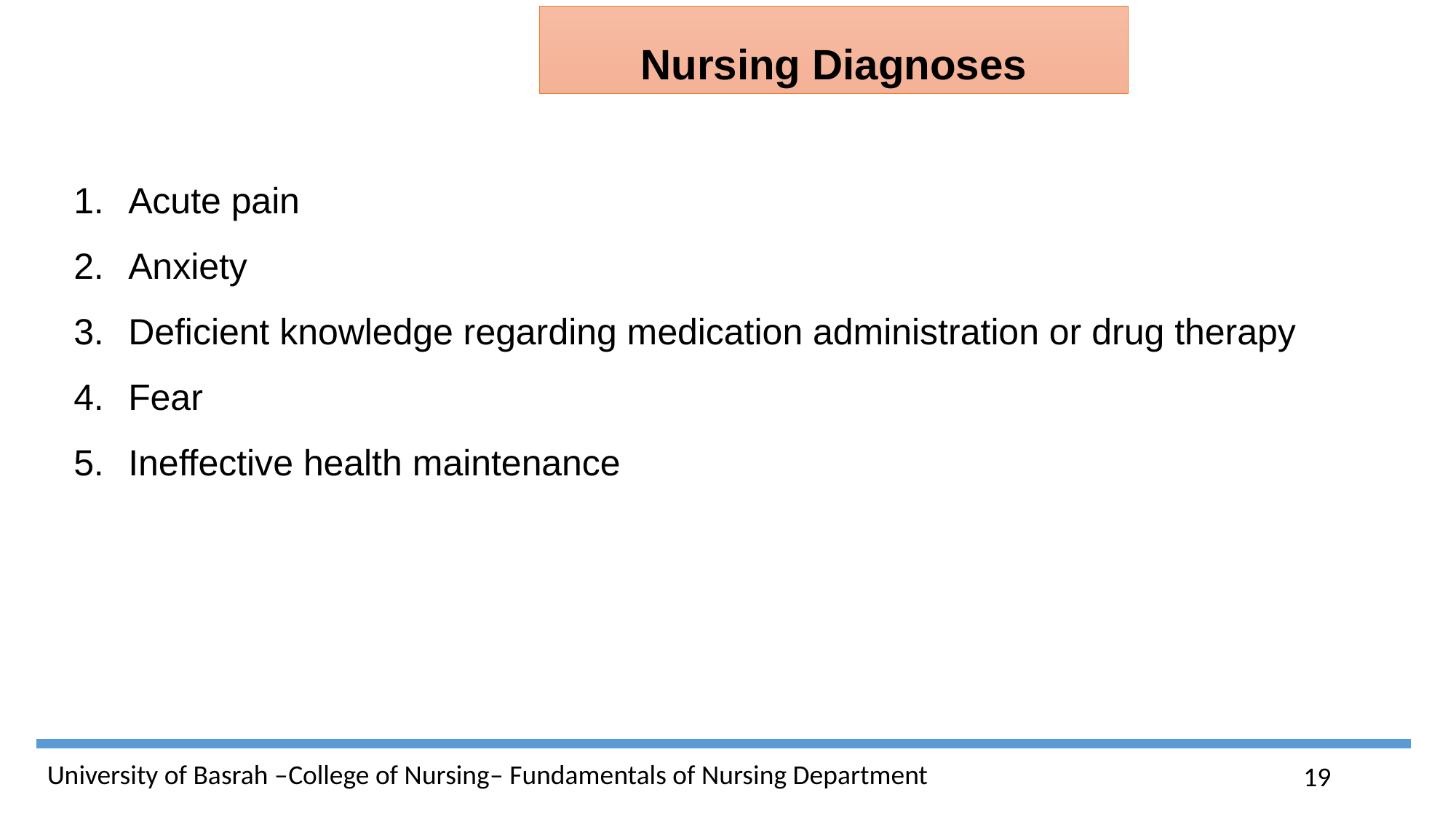

Nursing Diagnoses

Acute pain
Anxiety
Deficient knowledge regarding medication administration or drug therapy
Fear
Ineffective health maintenance

19
University of Basrah –College of Nursing– Fundamentals of Nursing Department